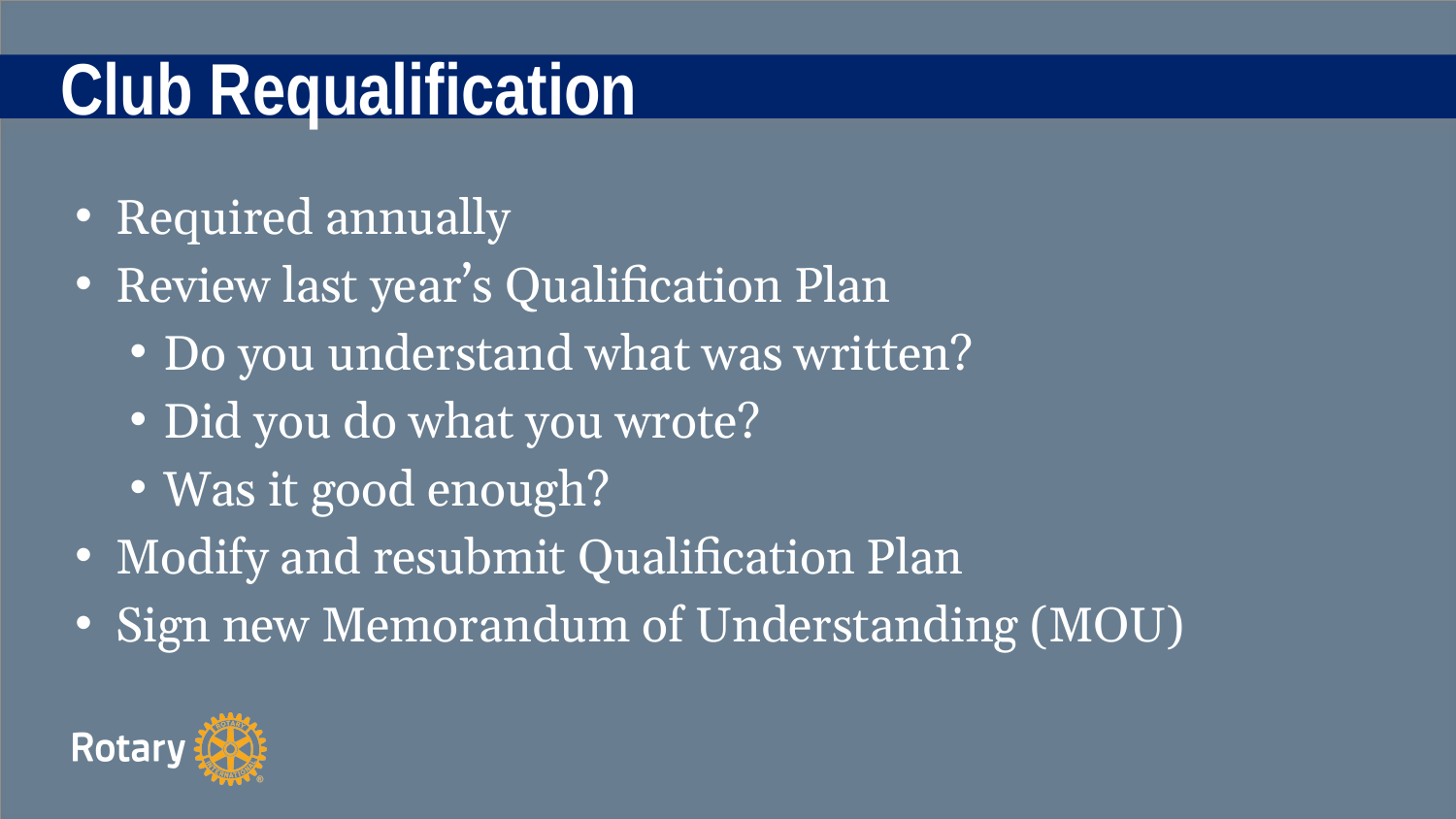

# Club Requalification
Required annually
Review last year’s Qualification Plan
Do you understand what was written?
Did you do what you wrote?
Was it good enough?
Modify and resubmit Qualification Plan
Sign new Memorandum of Understanding (MOU)